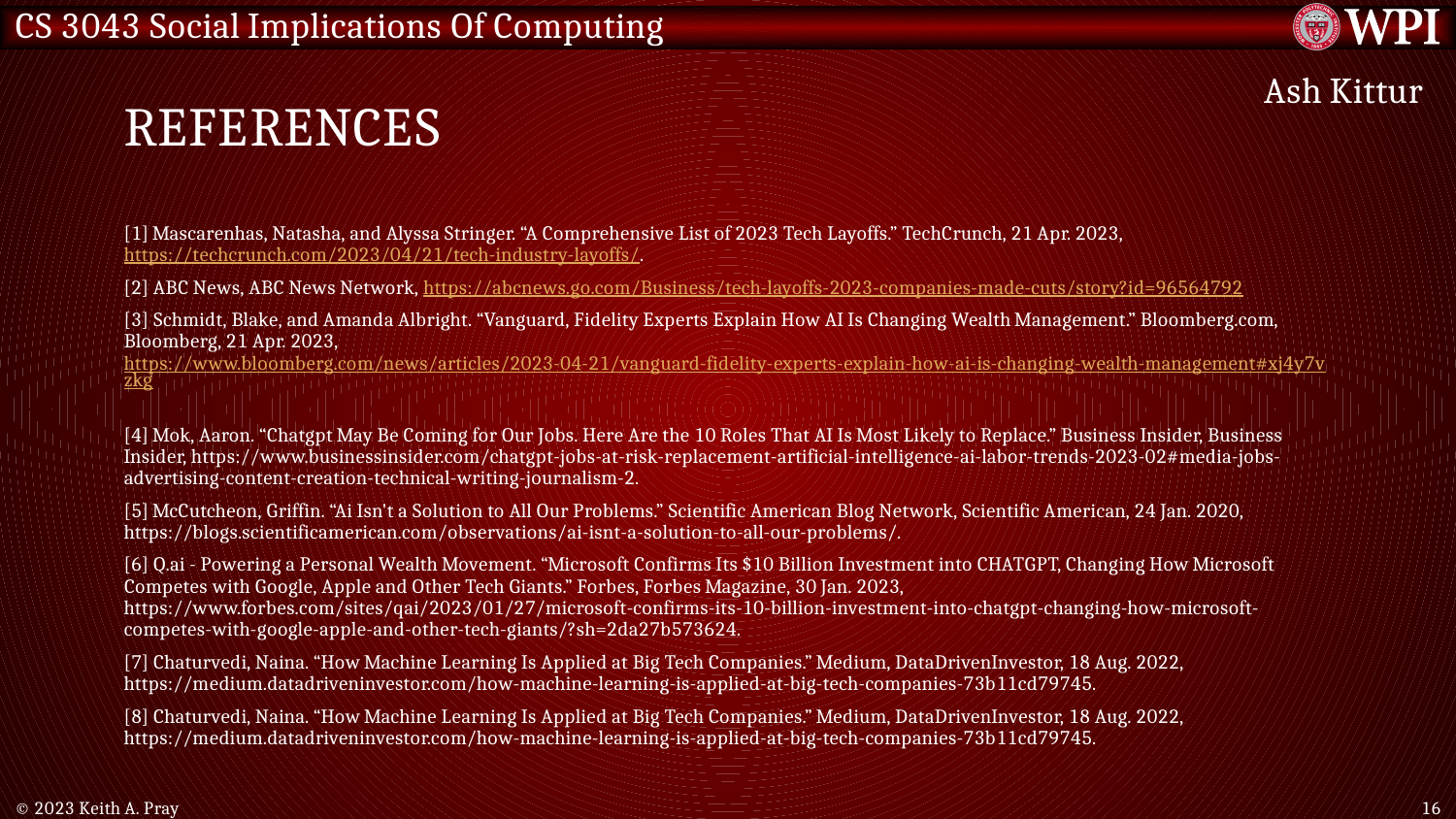

# REFERENCES
Ash Kittur
[1] Mascarenhas, Natasha, and Alyssa Stringer. “A Comprehensive List of 2023 Tech Layoffs.” TechCrunch, 21 Apr. 2023, https://techcrunch.com/2023/04/21/tech-industry-layoffs/.
[2] ABC News, ABC News Network, https://abcnews.go.com/Business/tech-layoffs-2023-companies-made-cuts/story?id=96564792
[3] Schmidt, Blake, and Amanda Albright. “Vanguard, Fidelity Experts Explain How AI Is Changing Wealth Management.” Bloomberg.com, Bloomberg, 21 Apr. 2023, https://www.bloomberg.com/news/articles/2023-04-21/vanguard-fidelity-experts-explain-how-ai-is-changing-wealth-management#xj4y7vzkg
[4] Mok, Aaron. “Chatgpt May Be Coming for Our Jobs. Here Are the 10 Roles That AI Is Most Likely to Replace.” Business Insider, Business Insider, https://www.businessinsider.com/chatgpt-jobs-at-risk-replacement-artificial-intelligence-ai-labor-trends-2023-02#media-jobs-advertising-content-creation-technical-writing-journalism-2.
[5] McCutcheon, Griffin. “Ai Isn't a Solution to All Our Problems.” Scientific American Blog Network, Scientific American, 24 Jan. 2020, https://blogs.scientificamerican.com/observations/ai-isnt-a-solution-to-all-our-problems/.
[6] Q.ai - Powering a Personal Wealth Movement. “Microsoft Confirms Its $10 Billion Investment into CHATGPT, Changing How Microsoft Competes with Google, Apple and Other Tech Giants.” Forbes, Forbes Magazine, 30 Jan. 2023, https://www.forbes.com/sites/qai/2023/01/27/microsoft-confirms-its-10-billion-investment-into-chatgpt-changing-how-microsoft-competes-with-google-apple-and-other-tech-giants/?sh=2da27b573624.
[7] Chaturvedi, Naina. “How Machine Learning Is Applied at Big Tech Companies.” Medium, DataDrivenInvestor, 18 Aug. 2022, https://medium.datadriveninvestor.com/how-machine-learning-is-applied-at-big-tech-companies-73b11cd79745.
[8] Chaturvedi, Naina. “How Machine Learning Is Applied at Big Tech Companies.” Medium, DataDrivenInvestor, 18 Aug. 2022, https://medium.datadriveninvestor.com/how-machine-learning-is-applied-at-big-tech-companies-73b11cd79745.
© 2023 Keith A. Pray
16